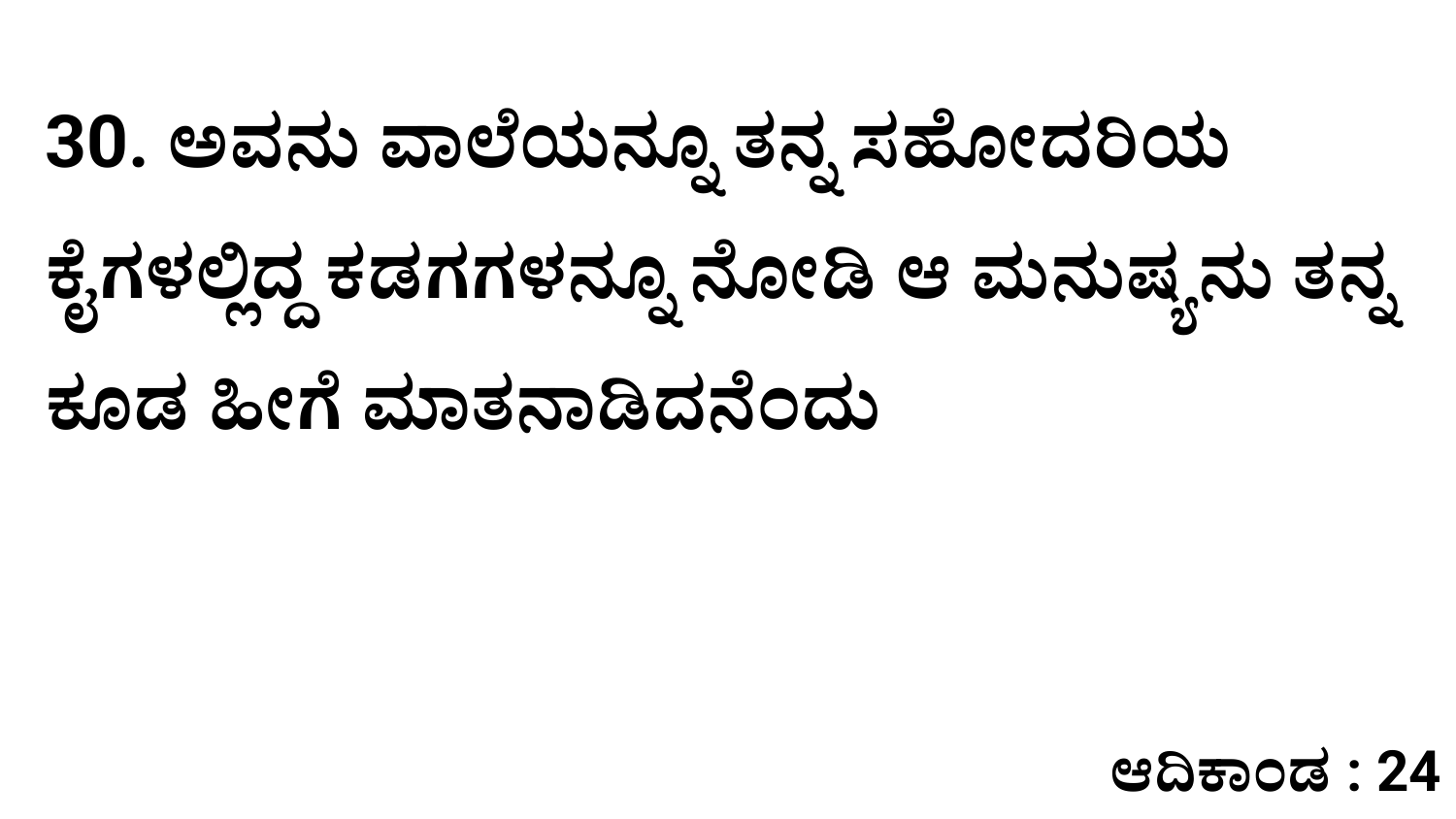

30. ಅವನು ವಾಲೆಯನ್ನೂ ತನ್ನ ಸಹೋದರಿಯ ಕೈಗಳಲ್ಲಿದ್ದ ಕಡಗಗಳನ್ನೂ ನೋಡಿ ಆ ಮನುಷ್ಯನು ತನ್ನ ಕೂಡ ಹೀಗೆ ಮಾತನಾಡಿದನೆಂದು
ಆದಿಕಾಂಡ : 24